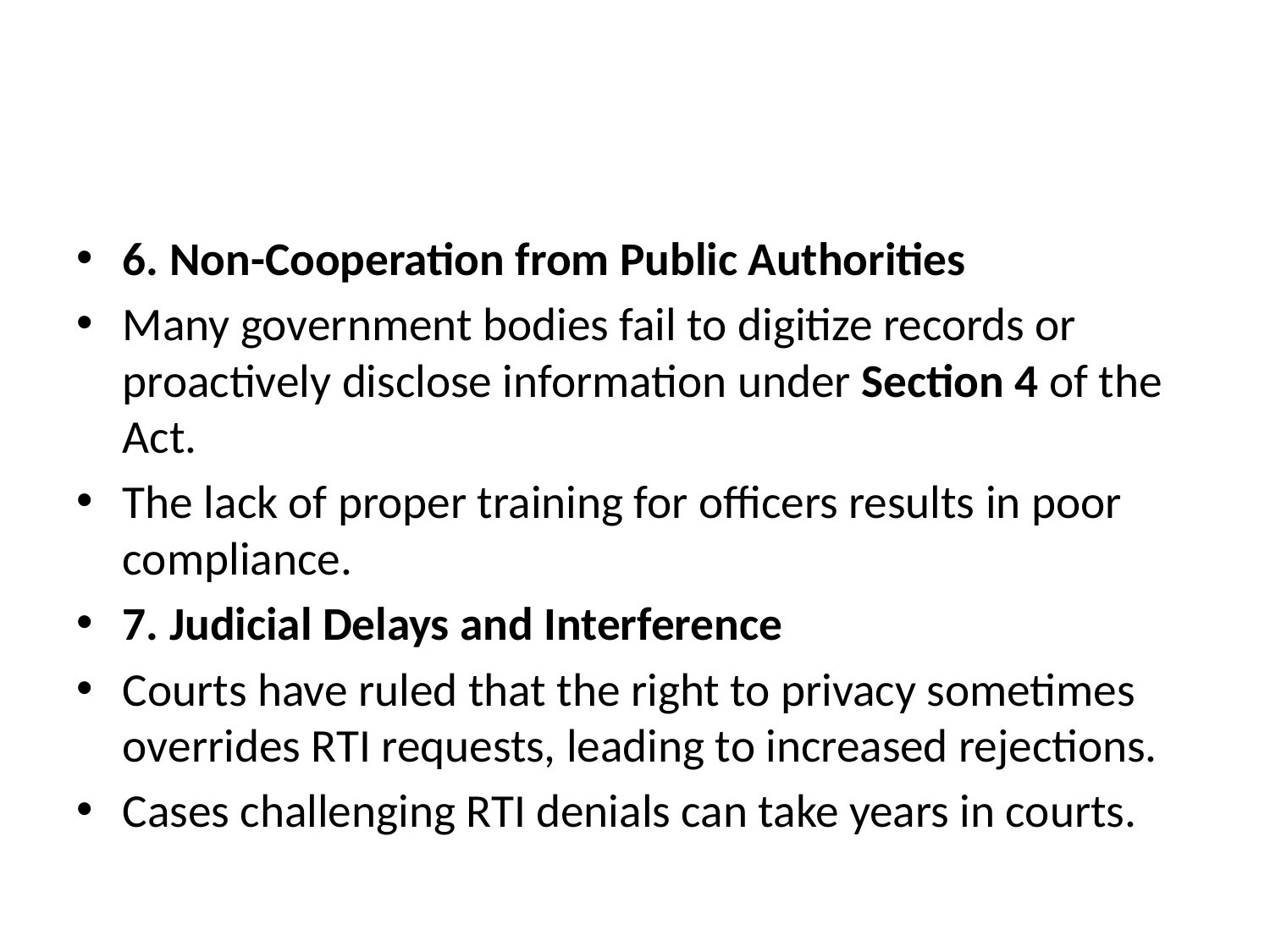

#
6. Non-Cooperation from Public Authorities
Many government bodies fail to digitize records or proactively disclose information under Section 4 of the Act.
The lack of proper training for officers results in poor compliance.
7. Judicial Delays and Interference
Courts have ruled that the right to privacy sometimes overrides RTI requests, leading to increased rejections.
Cases challenging RTI denials can take years in courts.